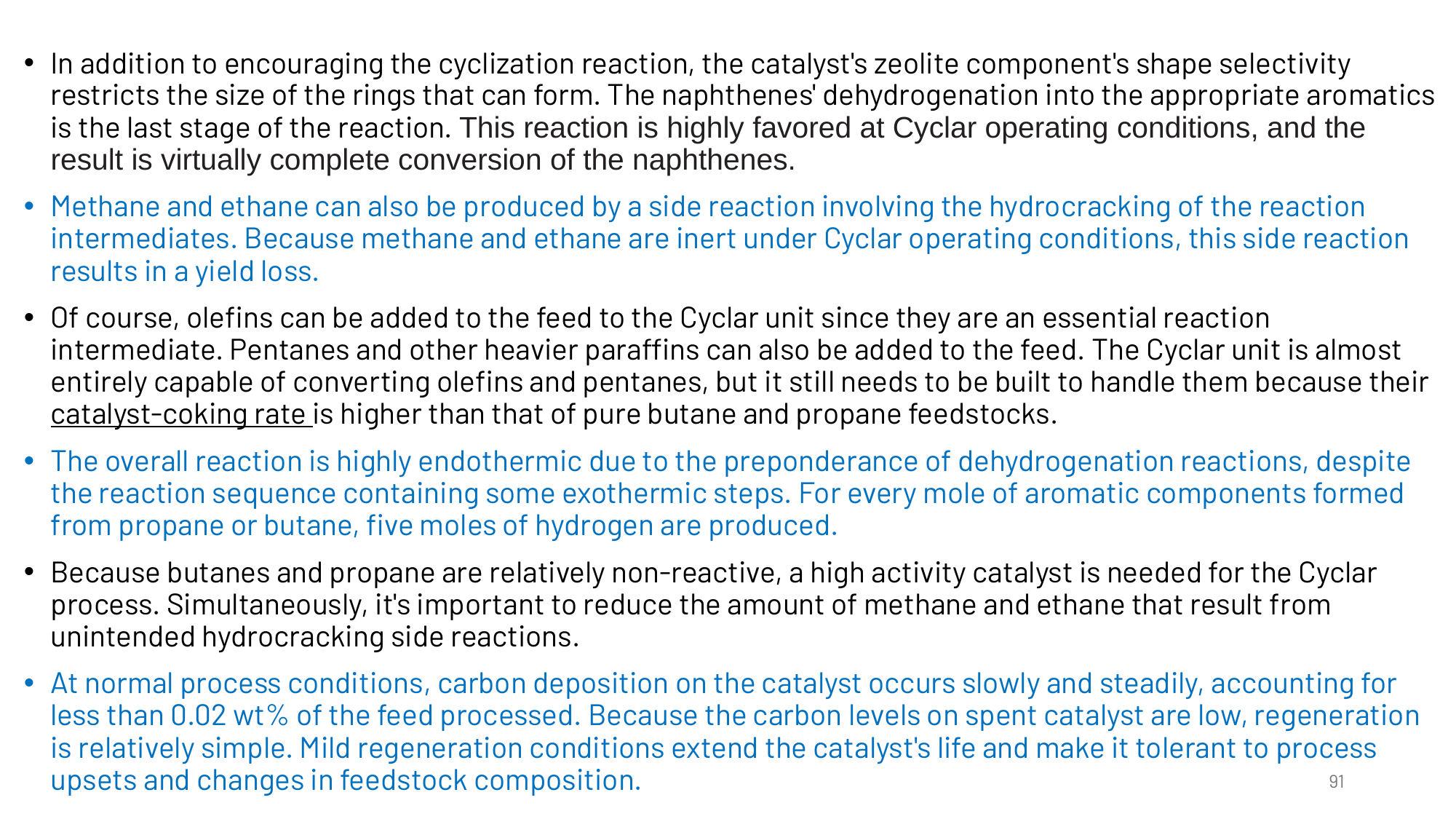

In addition to encouraging the cyclization reaction, the catalyst's zeolite component's shape selectivity restricts the size of the rings that can form. The naphthenes' dehydrogenation into the appropriate aromatics is the last stage of the reaction. This reaction is highly favored at Cyclar operating conditions, and the result is virtually complete conversion of the naphthenes.
Methane and ethane can also be produced by a side reaction involving the hydrocracking of the reaction intermediates. Because methane and ethane are inert under Cyclar operating conditions, this side reaction results in a yield loss.
Of course, olefins can be added to the feed to the Cyclar unit since they are an essential reaction intermediate. Pentanes and other heavier paraffins can also be added to the feed. The Cyclar unit is almost entirely capable of converting olefins and pentanes, but it still needs to be built to handle them because their catalyst-coking rate is higher than that of pure butane and propane feedstocks.
The overall reaction is highly endothermic due to the preponderance of dehydrogenation reactions, despite the reaction sequence containing some exothermic steps. For every mole of aromatic components formed from propane or butane, five moles of hydrogen are produced.
Because butanes and propane are relatively non-reactive, a high activity catalyst is needed for the Cyclar process. Simultaneously, it's important to reduce the amount of methane and ethane that result from unintended hydrocracking side reactions.
At normal process conditions, carbon deposition on the catalyst occurs slowly and steadily, accounting for less than 0.02 wt% of the feed processed. Because the carbon levels on spent catalyst are low, regeneration is relatively simple. Mild regeneration conditions extend the catalyst's life and make it tolerant to process upsets and changes in feedstock composition.

91